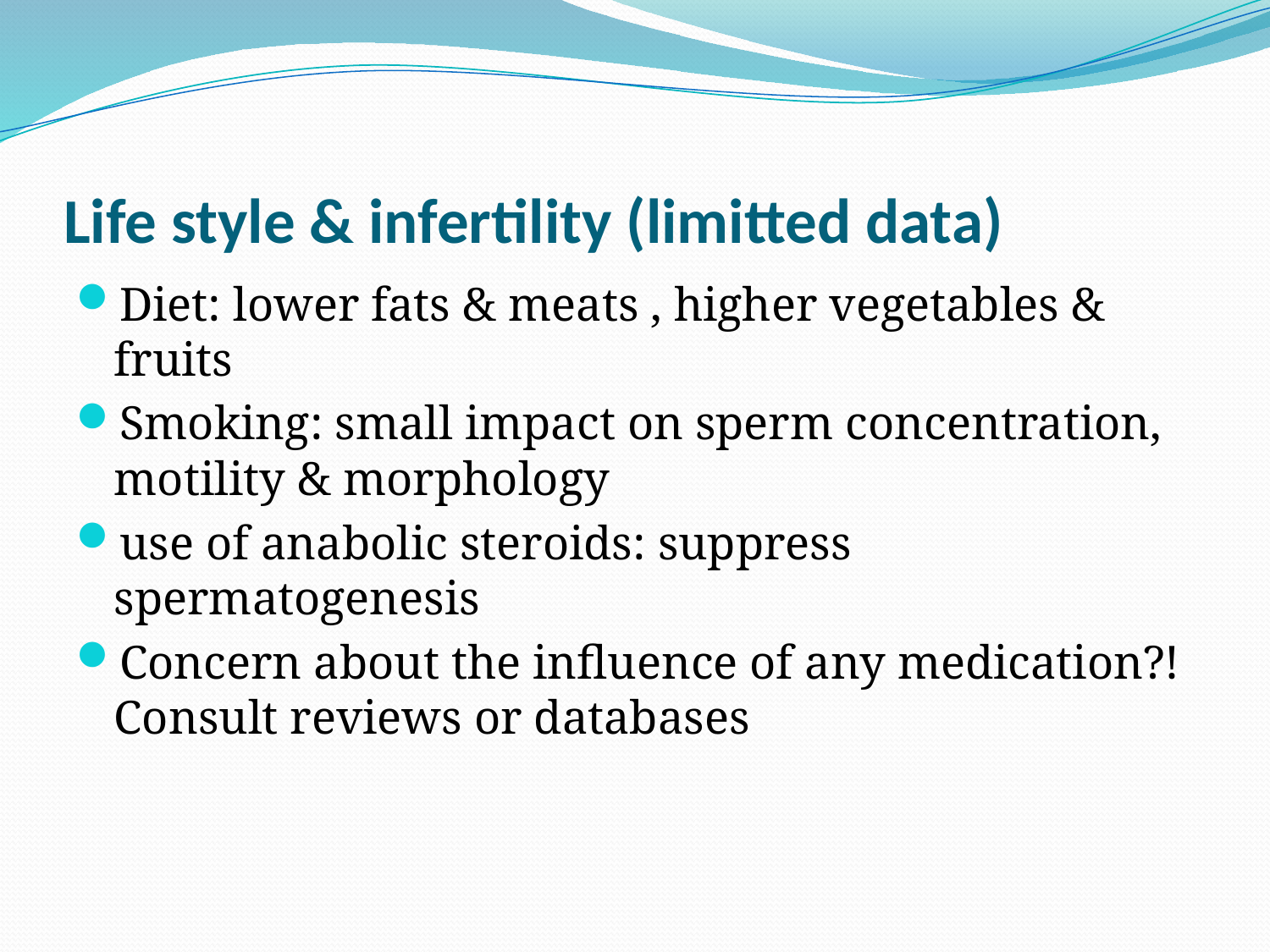

# Life style & infertility (limitted data)
Diet: lower fats & meats , higher vegetables & fruits
Smoking: small impact on sperm concentration, motility & morphology
use of anabolic steroids: suppress spermatogenesis
Concern about the influence of any medication?! Consult reviews or databases